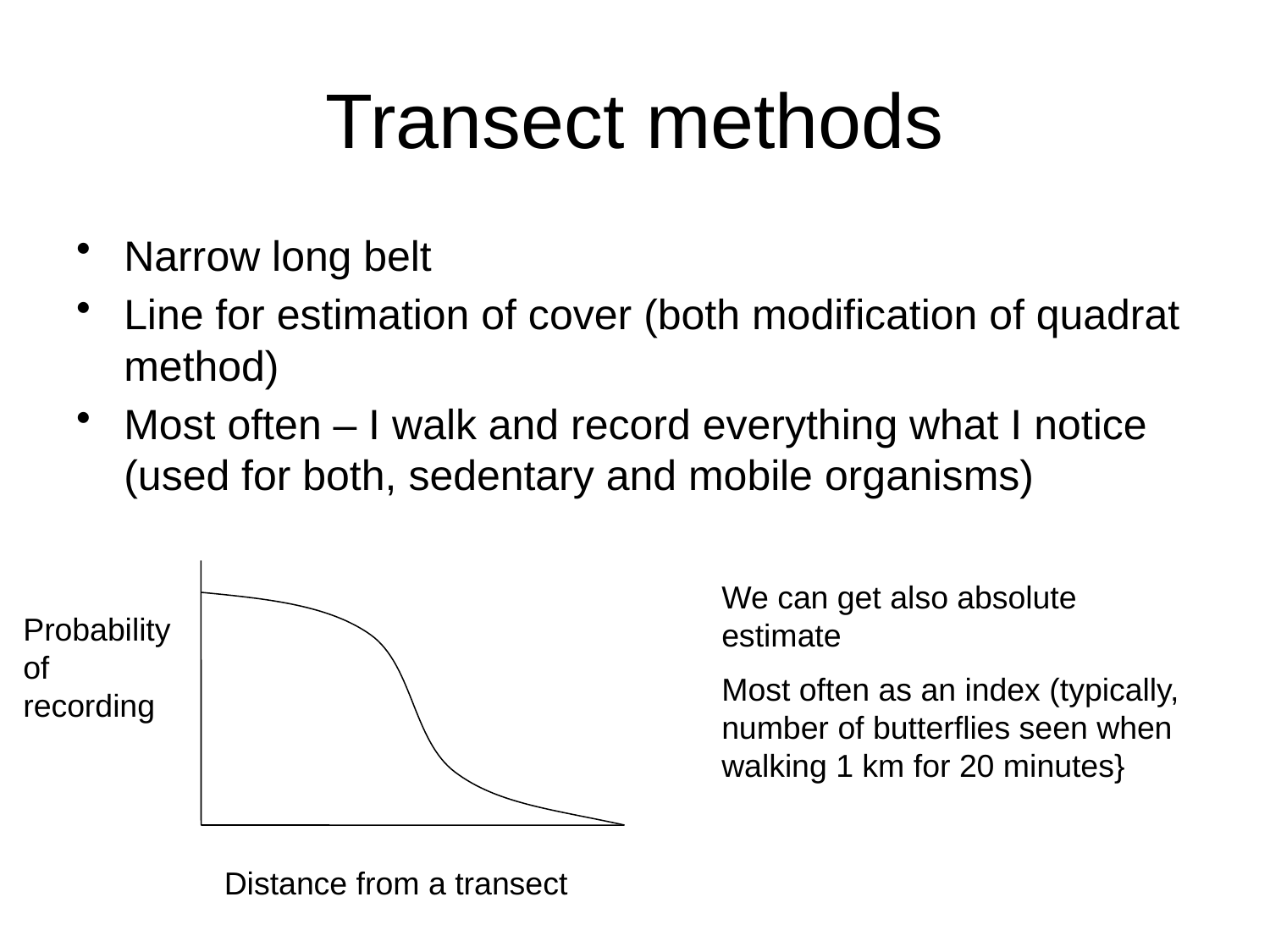

# Transect methods
Narrow long belt
Line for estimation of cover (both modification of quadrat method)
Most often – I walk and record everything what I notice (used for both, sedentary and mobile organisms)

We can get also absolute estimate
Most often as an index (typically, number of butterflies seen when walking 1 km for 20 minutes}

Probability of recording

Distance from a transect